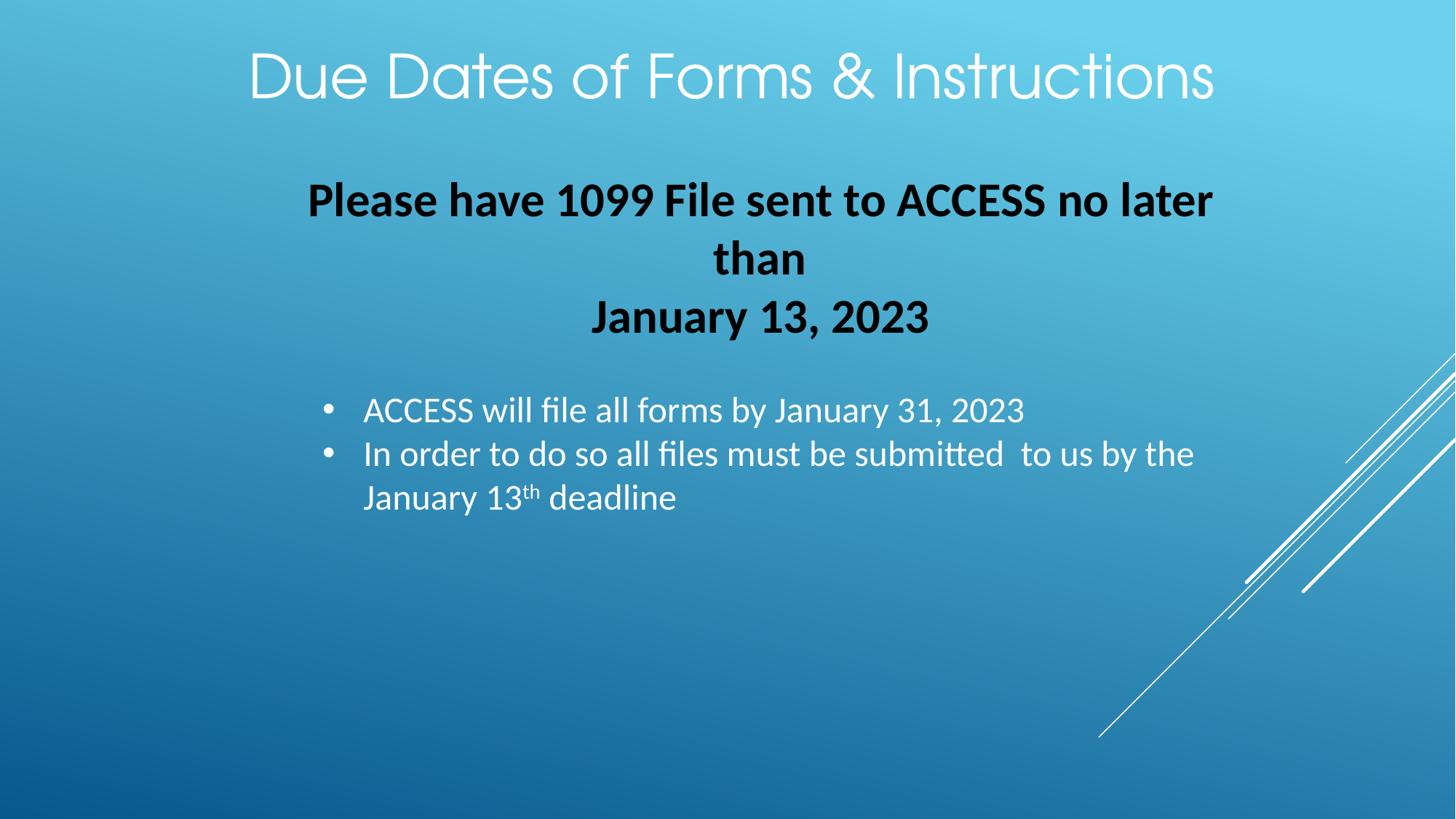

Due Dates of Forms & Instructions
Please have 1099 File sent to ACCESS no later than
January 13, 2023

ACCESS will file all forms by January 31, 2023
In order to do so all files must be submitted  to us by the January 13th deadline